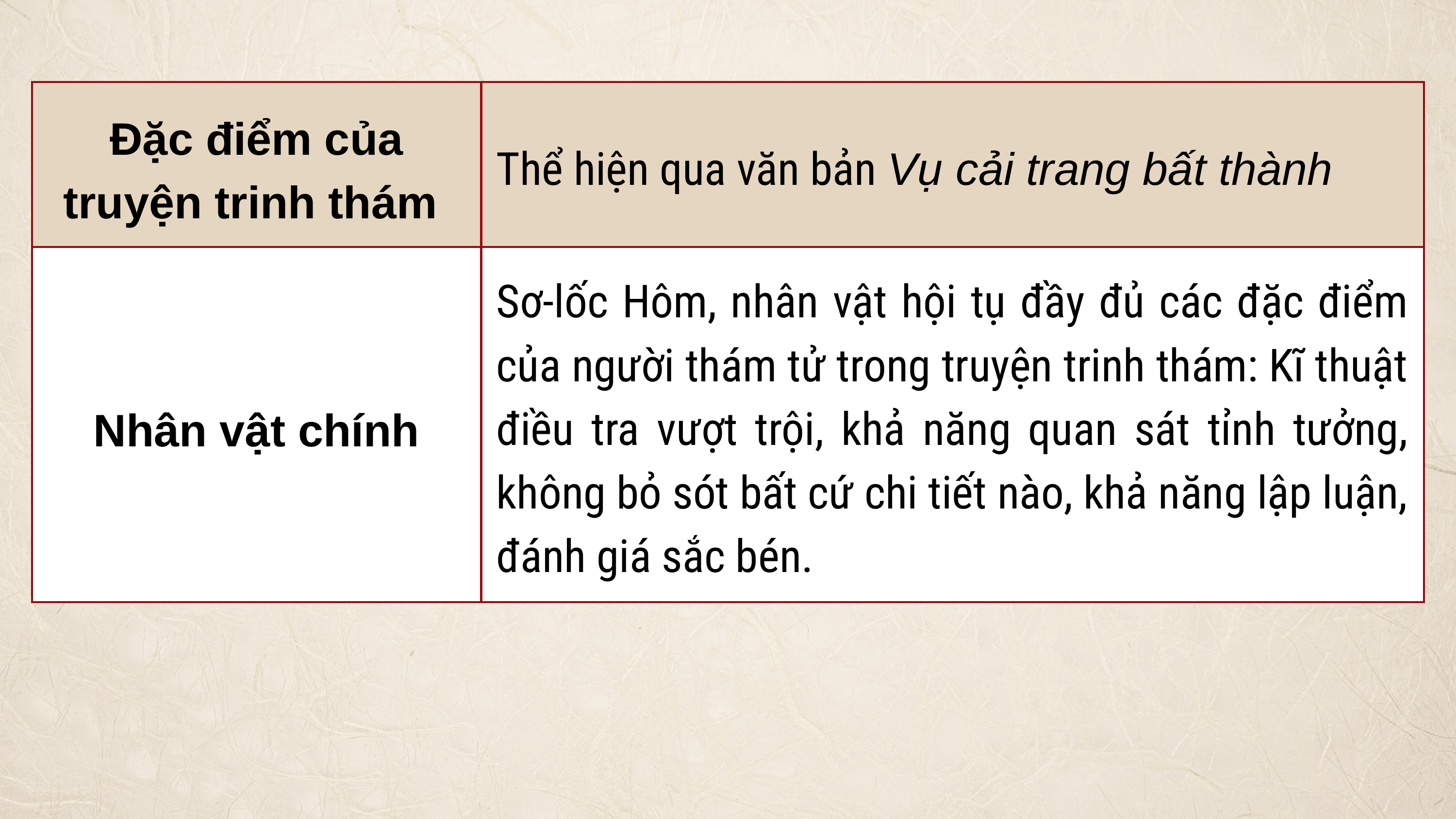

| Đặc điểm của truyện trinh thám | Thể hiện qua văn bản Vụ cải trang bất thành |
| --- | --- |
| Nhân vật chính | Sơ-lốc Hôm, nhân vật hội tụ đầy đủ các đặc điểm của người thám tử trong truyện trinh thám: Kĩ thuật điều tra vượt trội, khả năng quan sát tỉnh tưởng, không bỏ sót bất cứ chi tiết nào, khả năng lập luận, đánh giá sắc bén. |